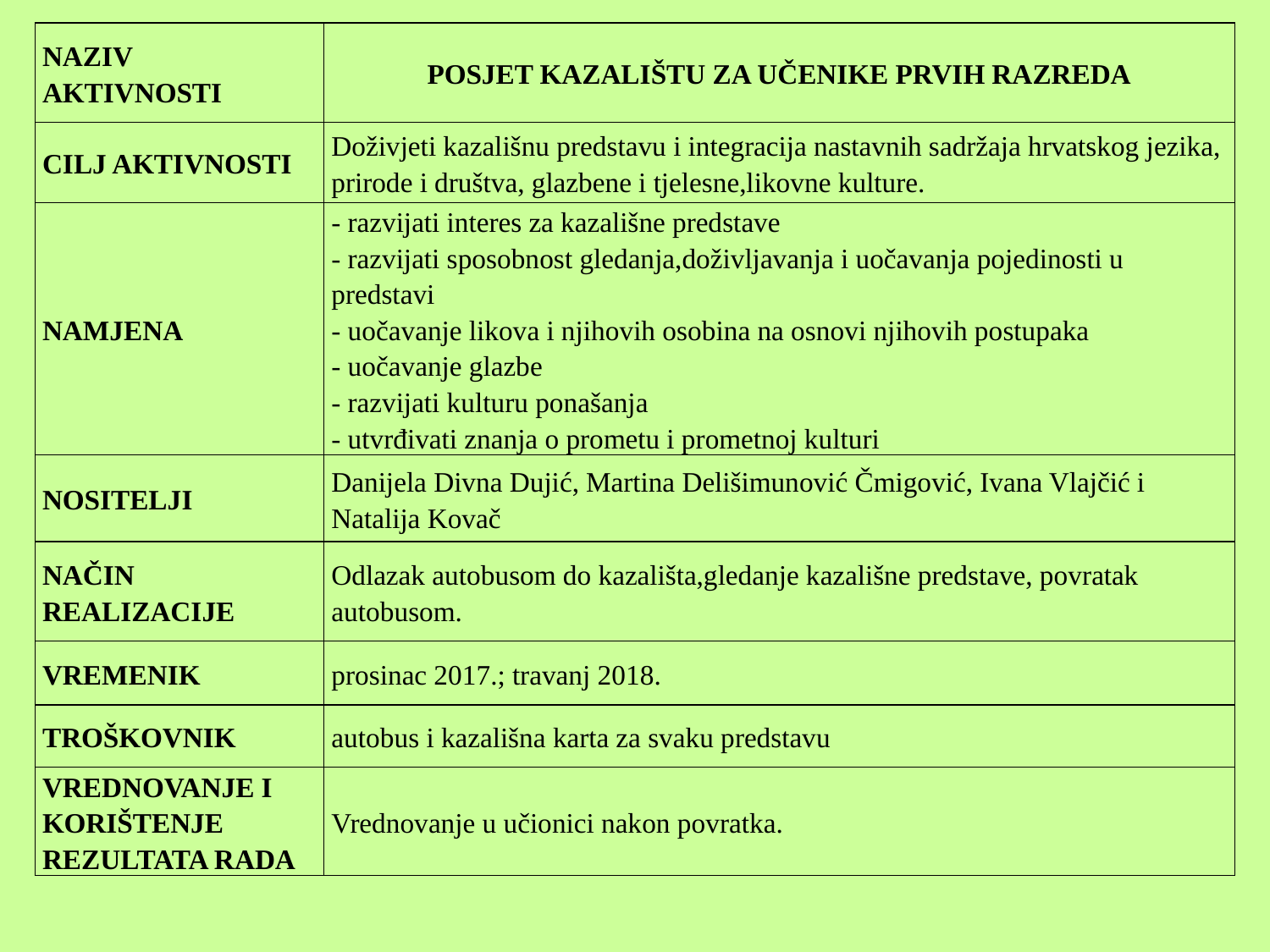

| NAZIV AKTIVNOSTI | POSJET KAZALIŠTU ZA UČENIKE PRVIH RAZREDA |
| --- | --- |
| CILJ AKTIVNOSTI | Doživjeti kazališnu predstavu i integracija nastavnih sadržaja hrvatskog jezika, prirode i društva, glazbene i tjelesne,likovne kulture. |
| NAMJENA | - razvijati interes za kazališne predstave - razvijati sposobnost gledanja,doživljavanja i uočavanja pojedinosti u predstavi - uočavanje likova i njihovih osobina na osnovi njihovih postupaka - uočavanje glazbe - razvijati kulturu ponašanja - utvrđivati znanja o prometu i prometnoj kulturi |
| NOSITELJI | Danijela Divna Dujić, Martina Delišimunović Čmigović, Ivana Vlajčić i Natalija Kovač |
| NAČIN REALIZACIJE | Odlazak autobusom do kazališta,gledanje kazališne predstave, povratak autobusom. |
| VREMENIK | prosinac 2017.; travanj 2018. |
| TROŠKOVNIK | autobus i kazališna karta za svaku predstavu |
| VREDNOVANJE I KORIŠTENJE REZULTATA RADA | Vrednovanje u učionici nakon povratka. |